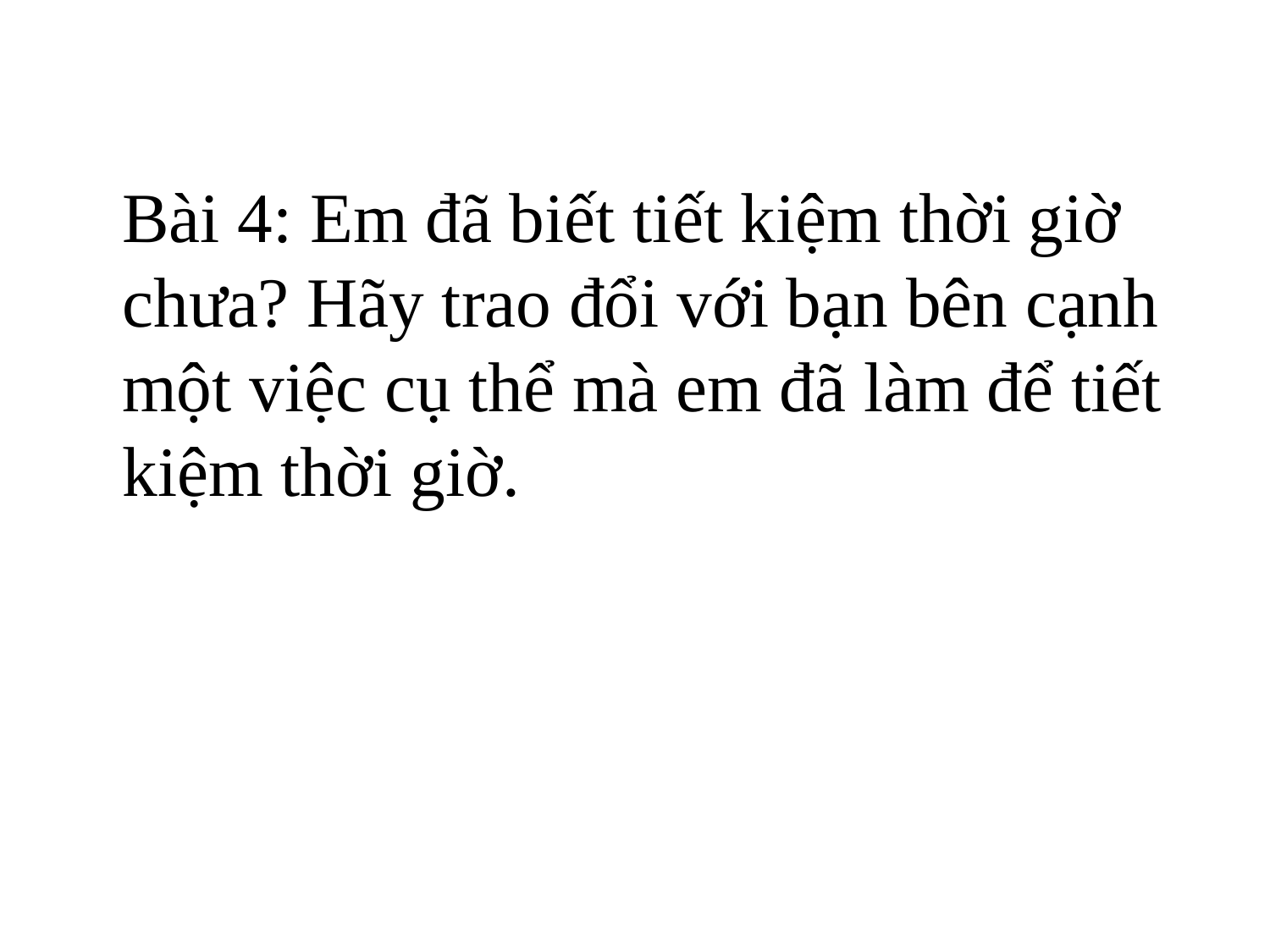

Bài 4: Em đã biết tiết kiệm thời giờ chưa? Hãy trao đổi với bạn bên cạnh một việc cụ thể mà em đã làm để tiết kiệm thời giờ.